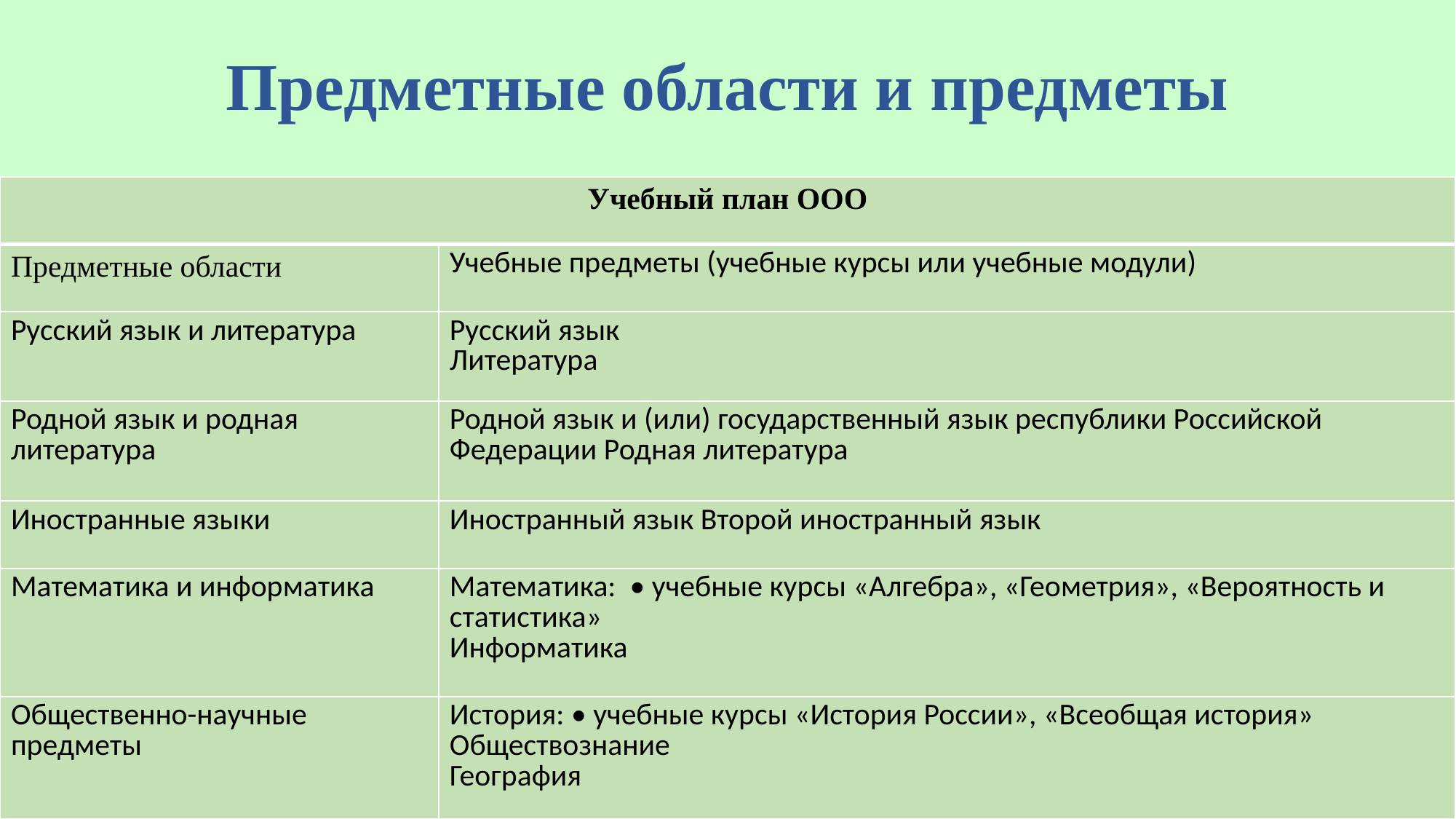

# Предметные области и предметы

| Учебный план ООО |  |
| --- | --- |
| Предметные области | Учебные предметы (учебные курсы или учебные модули) |
| Русский язык и литература | Русский язык Литература |
| Родной язык и родная литература | Родной язык и (или) государственный язык республики Российской Федерации Родная литература |
| Иностранные языки | Иностранный язык Второй иностранный язык |
| Математика и информатика | Математика: • учебные курсы «Алгебра», «Геометрия», «Вероятность и статистика» Информатика |
| Общественно-научные предметы | История: • учебные курсы «История России», «Всеобщая история» Обществознание География |